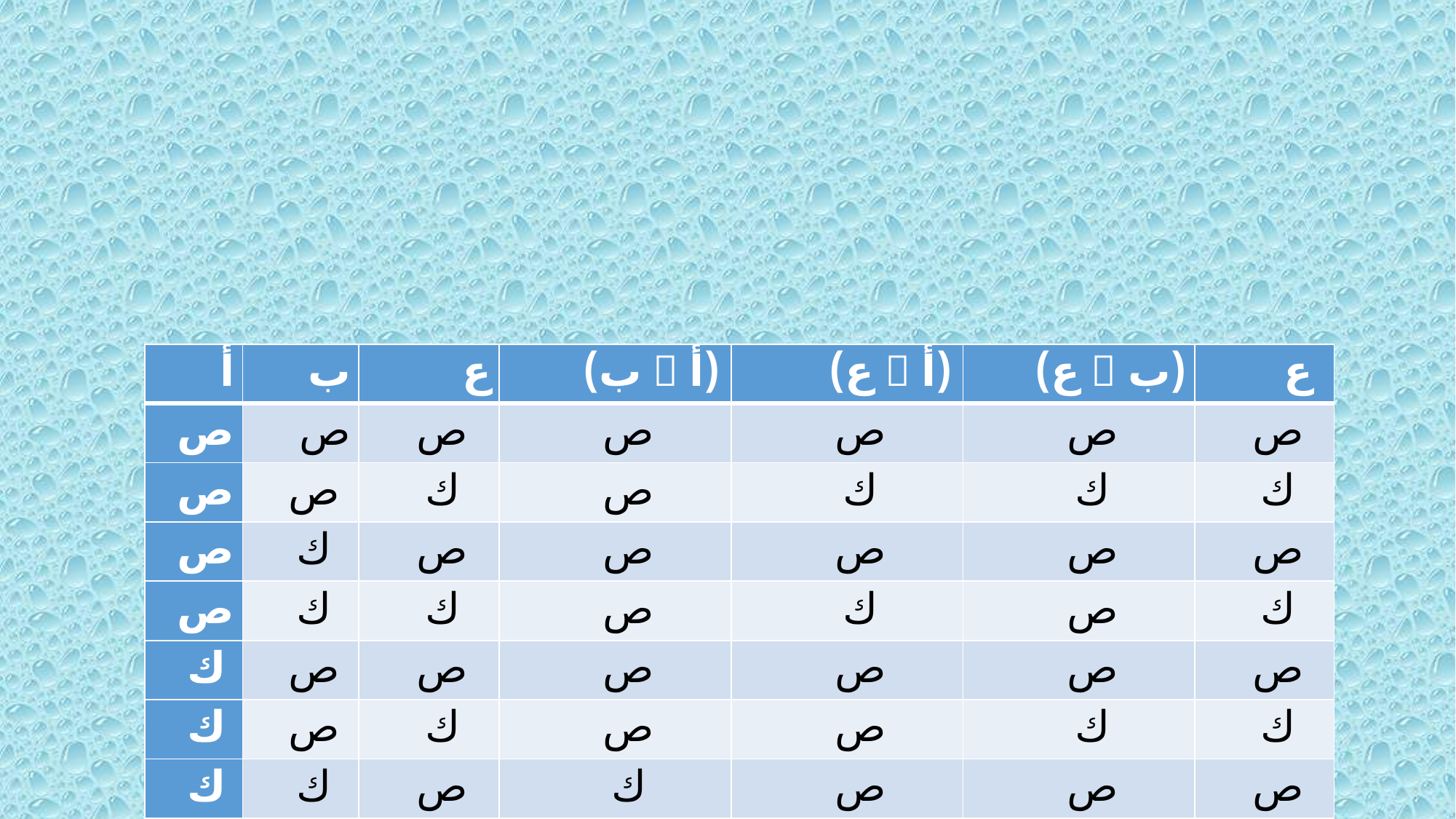

| أ | ب | ع | (أ ∨ ب) | (أ ← ع) | (ب ← ع) | ع |
| --- | --- | --- | --- | --- | --- | --- |
| ص | ص | ص | ص | ص | ص | ص |
| ص | ص | ك | ص | ك | ك | ك |
| ص | ك | ص | ص | ص | ص | ص |
| ص | ك | ك | ص | ك | ص | ك |
| ك | ص | ص | ص | ص | ص | ص |
| ك | ص | ك | ص | ص | ك | ك |
| ك | ك | ص | ك | ص | ص | ص |
| ك | ك | ك | ك | ص | ص | ك |